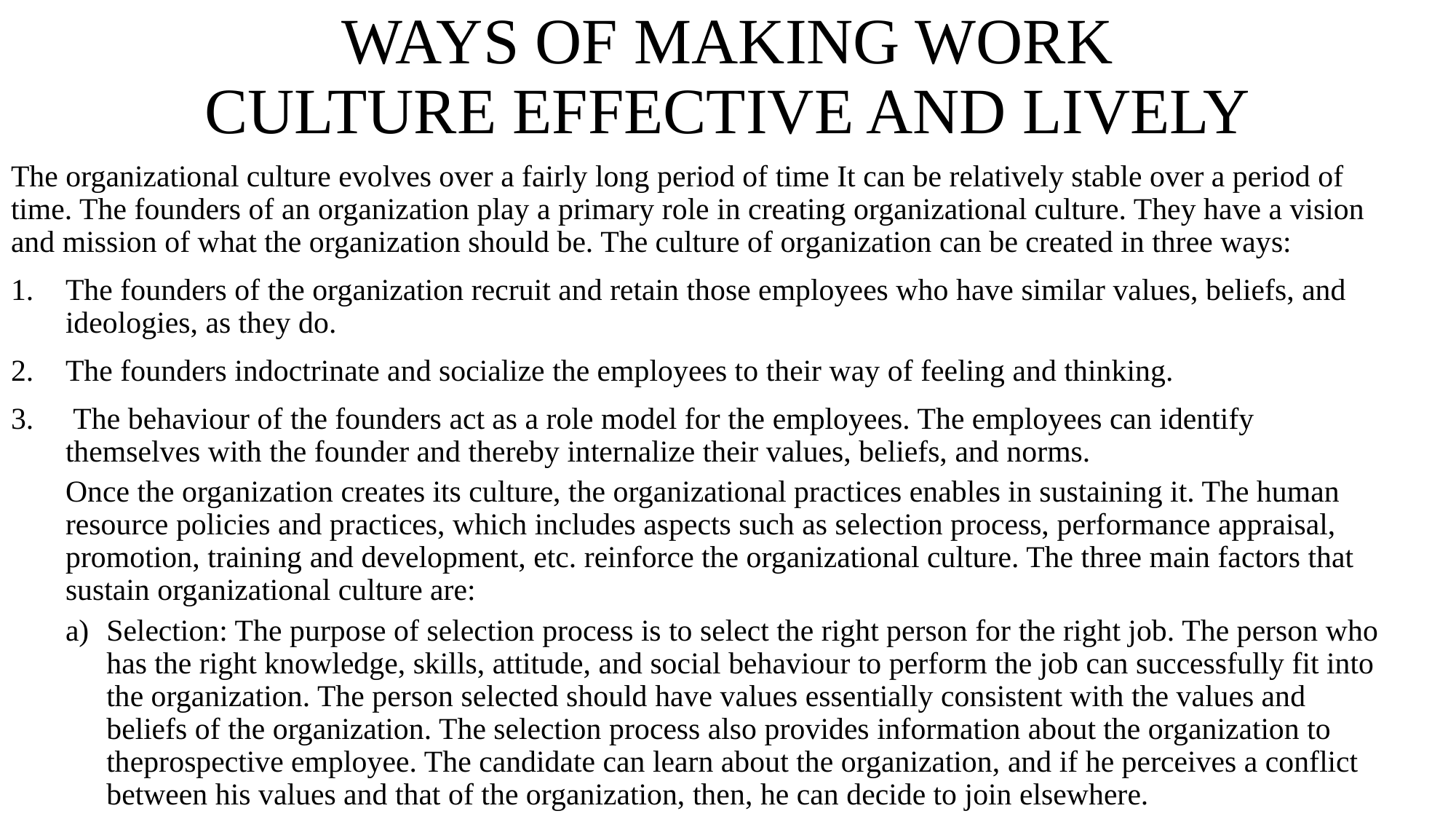

# WAYS OF MAKING WORK CULTURE EFFECTIVE AND LIVELY
The organizational culture evolves over a fairly long period of time It can be relatively stable over a period of time. The founders of an organization play a primary role in creating organizational culture. They have a vision and mission of what the organization should be. The culture of organization can be created in three ways:
The founders of the organization recruit and retain those employees who have similar values, beliefs, and ideologies, as they do.
The founders indoctrinate and socialize the employees to their way of feeling and thinking.
 The behaviour of the founders act as a role model for the employees. The employees can identify themselves with the founder and thereby internalize their values, beliefs, and norms.
Once the organization creates its culture, the organizational practices enables in sustaining it. The human resource policies and practices, which includes aspects such as selection process, performance appraisal, promotion, training and development, etc. reinforce the organizational culture. The three main factors that sustain organizational culture are:
Selection: The purpose of selection process is to select the right person for the right job. The person who has the right knowledge, skills, attitude, and social behaviour to perform the job can successfully fit into the organization. The person selected should have values essentially consistent with the values and beliefs of the organization. The selection process also provides information about the organization to theprospective employee. The candidate can learn about the organization, and if he perceives a conflict between his values and that of the organization, then, he can decide to join elsewhere.